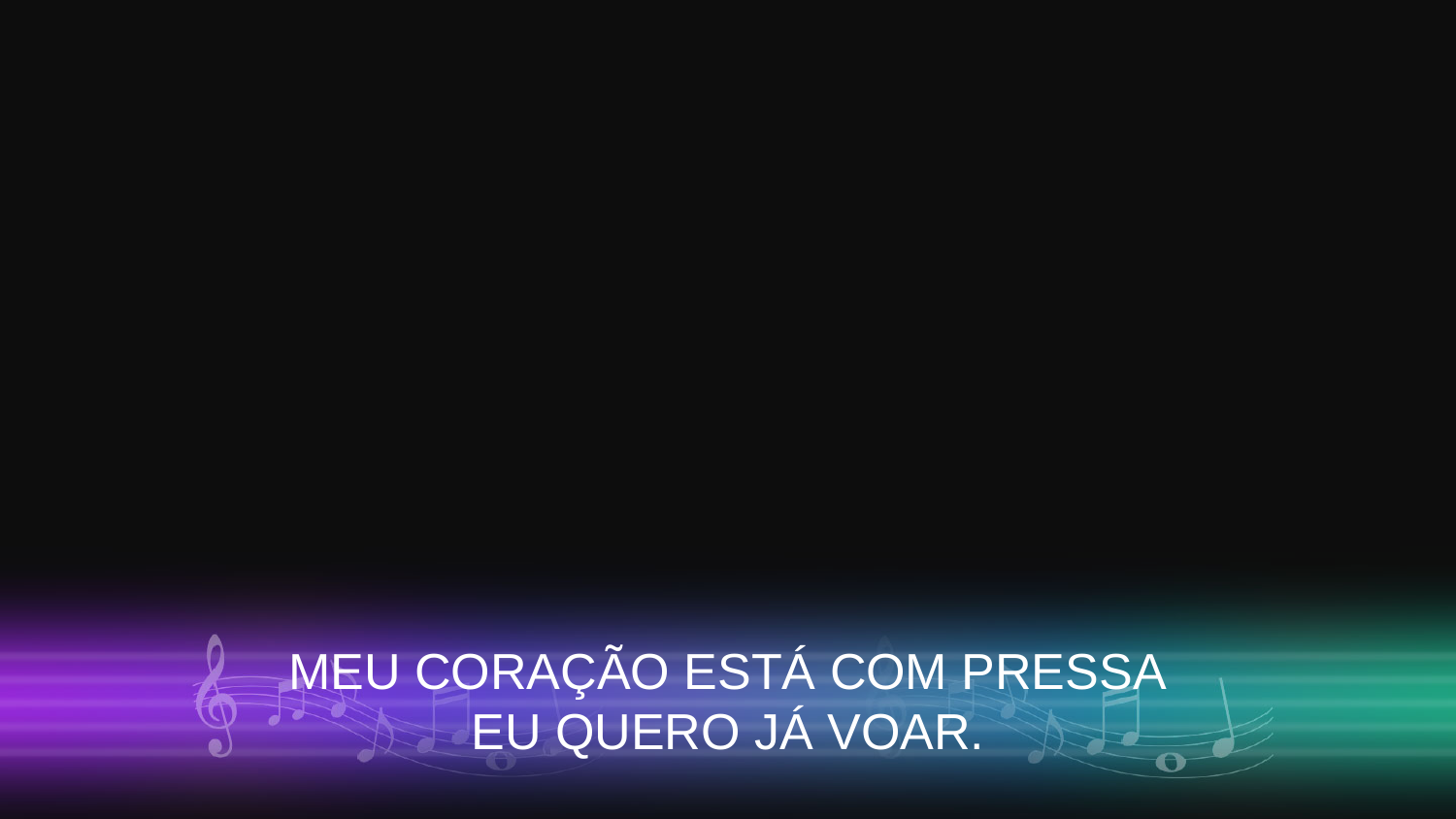

MEU CORAÇÃO ESTÁ COM PRESSA
EU QUERO JÁ VOAR.